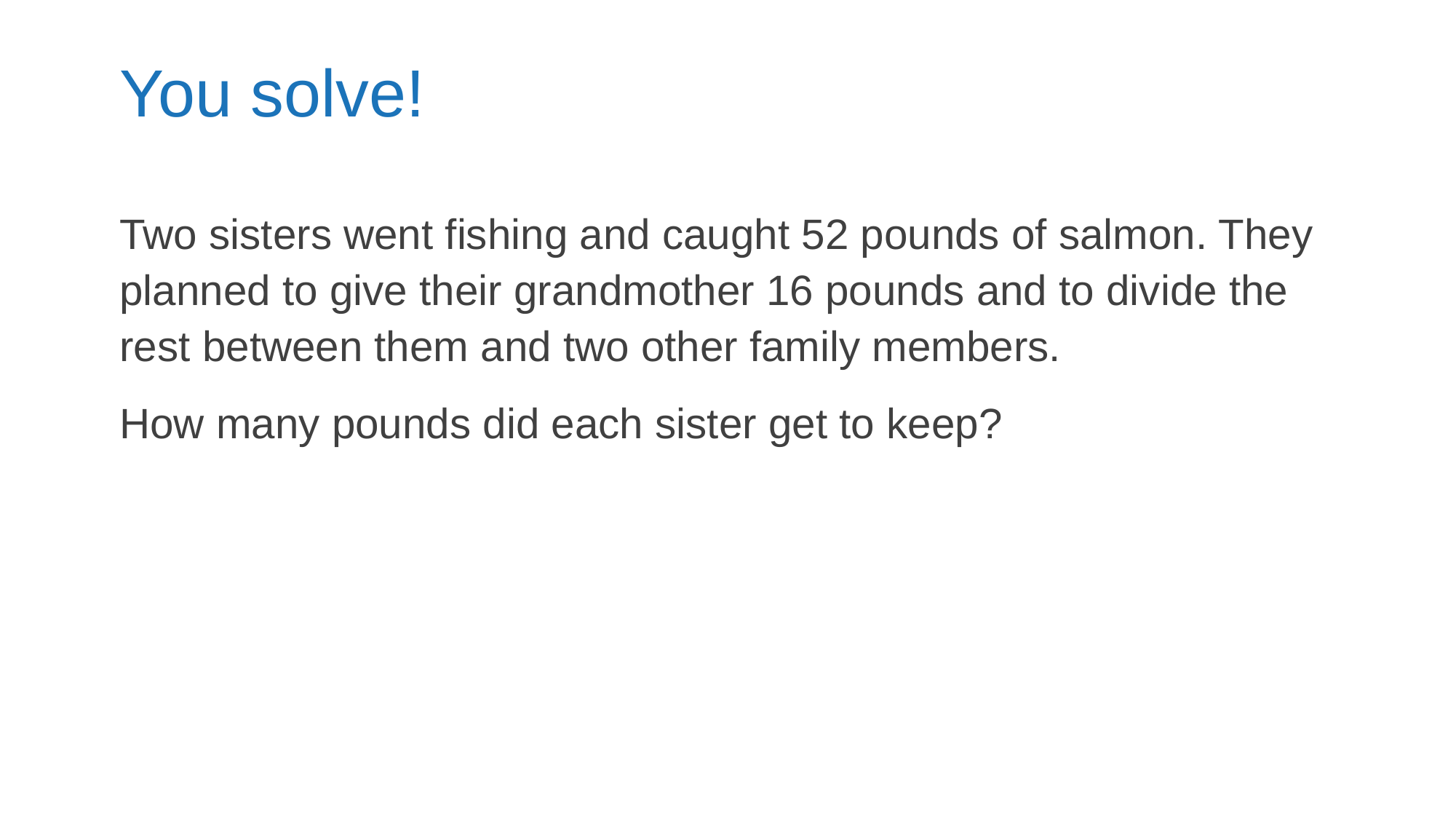

# You solve!
Two sisters went fishing and caught 52 pounds of salmon. They planned to give their grandmother 16 pounds and to divide the rest between them and two other family members.
How many pounds did each sister get to keep?